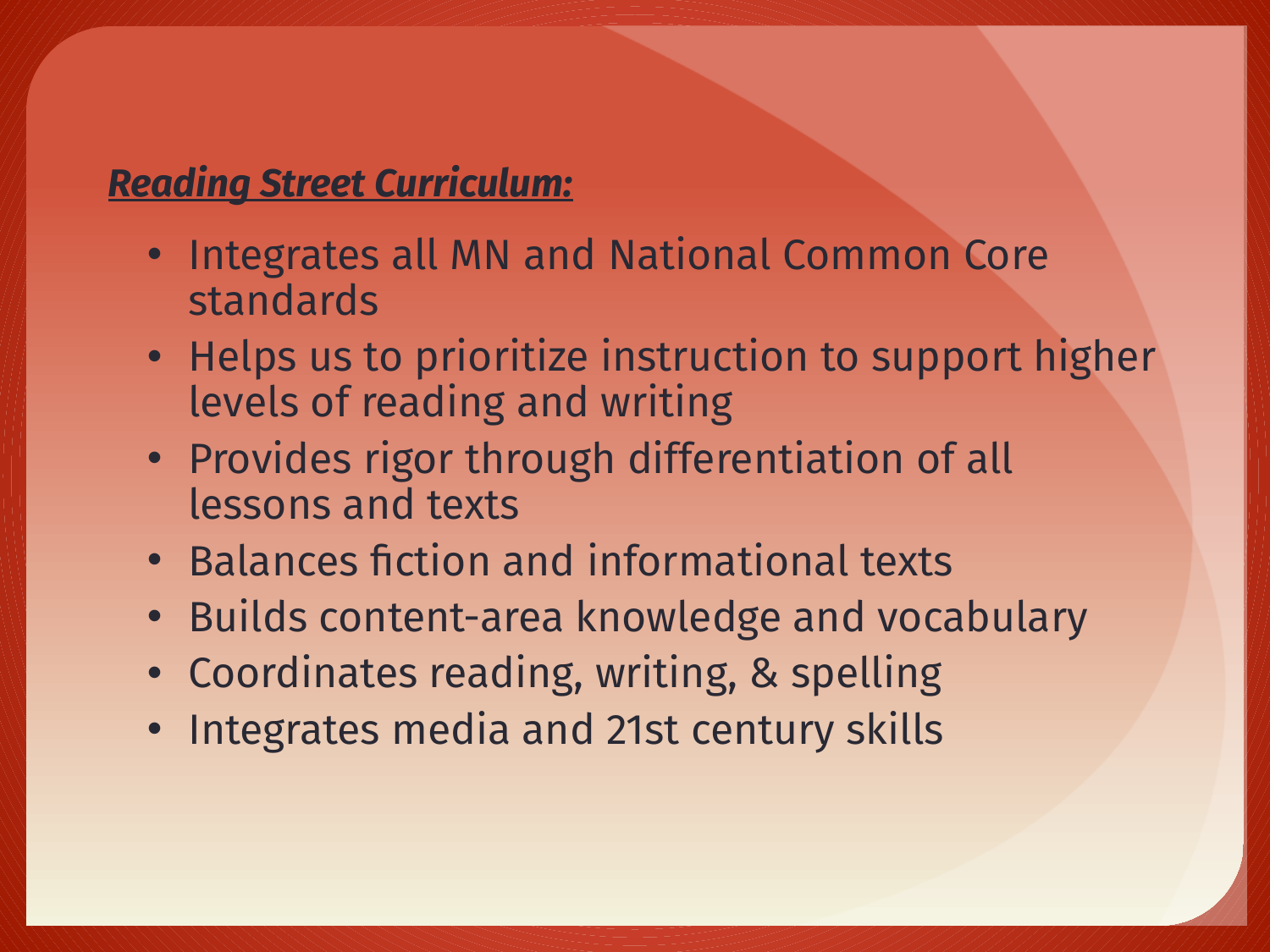

Reading Street Curriculum:
Integrates all MN and National Common Core standards
Helps us to prioritize instruction to support higher levels of reading and writing
Provides rigor through differentiation of all lessons and texts
Balances fiction and informational texts
Builds content-area knowledge and vocabulary
Coordinates reading, writing, & spelling
Integrates media and 21st century skills